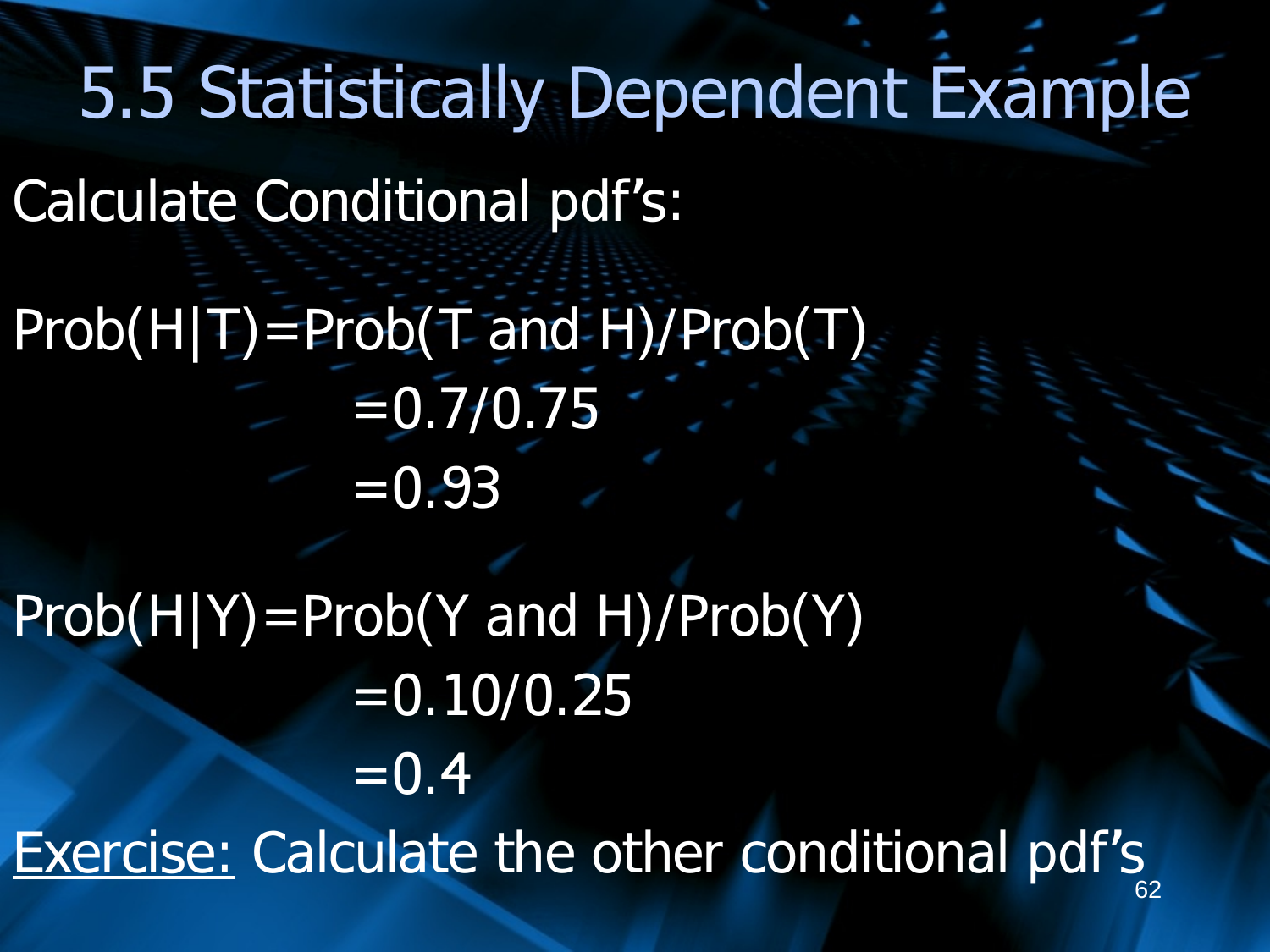

# 5.5 Statistically Dependent Example
Calculate Conditional pdf’s:

Prob(H|T)=Prob(T and H)/Prob(T)
			=0.7/0.75
			=0.93

Prob(H|Y)=Prob(Y and H)/Prob(Y)
			=0.10/0.25
			=0.4
Exercise: Calculate the other conditional pdf’s

62